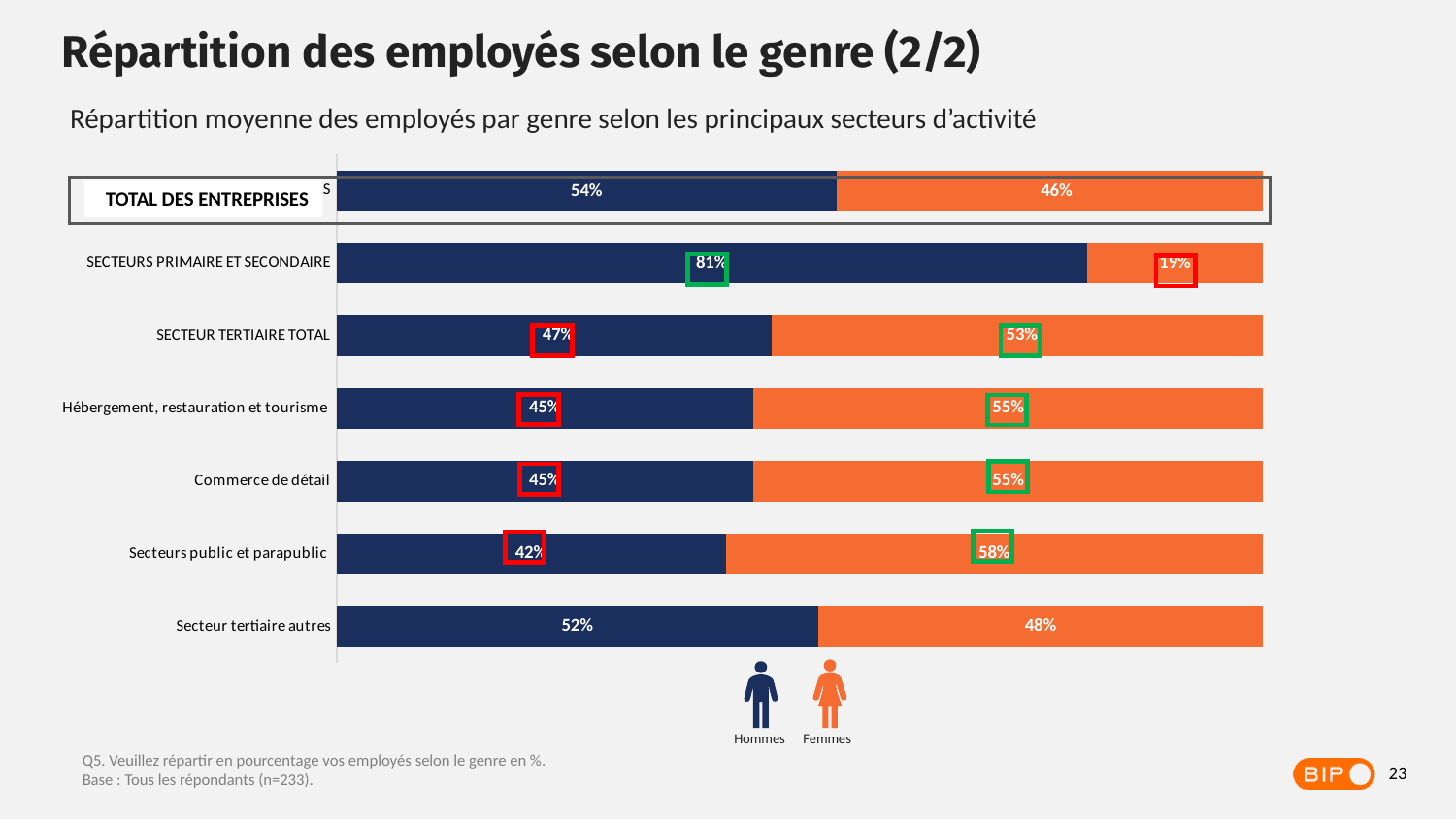

Répartition des employés selon le genre (2/2)
Répartition moyenne des employés par genre selon les principaux secteurs d’activité

### Chart

| Category | Hommes | Femmes |
|---|---|---|
| TOTAL DES ENTREPRISES | 0.54 | 0.46 |
| SECTEURS PRIMAIRE ET SECONDAIRE | 0.81 | 0.19 |
| SECTEUR TERTIAIRE TOTAL | 0.47 | 0.53 |
| Hébergement, restauration et tourisme  | 0.45 | 0.55 |
| Commerce de détail | 0.45 | 0.55 |
| Secteurs public et parapublic  | 0.42 | 0.58 |
| Secteur tertiaire autres | 0.52 | 0.48 |
TOTAL DES ENTREPRISES

Hommes
Femmes
Q5. Veuillez répartir en pourcentage vos employés selon le genre en %.
Base : Tous les répondants (n=233).
23